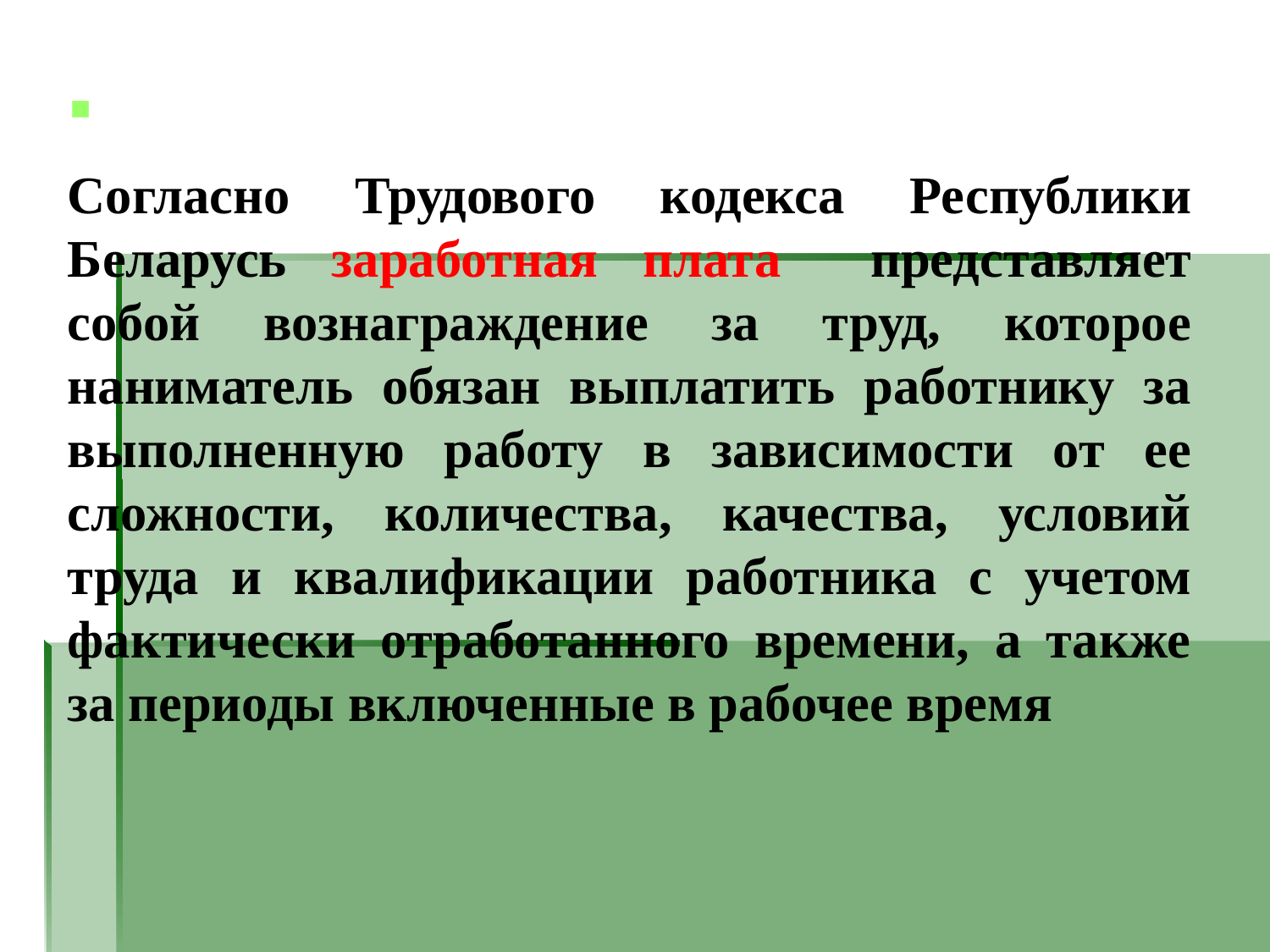

Та
Согласно Трудового кодекса Республики Беларусь заработная плата  представляет собой вознаграждение за труд, которое наниматель обязан выплатить работнику за выполненную работу в зависимости от ее сложности, количества, качества, условий труда и квалификации работника с учетом фактически отработанного времени, а также за периоды включенные в рабочее время